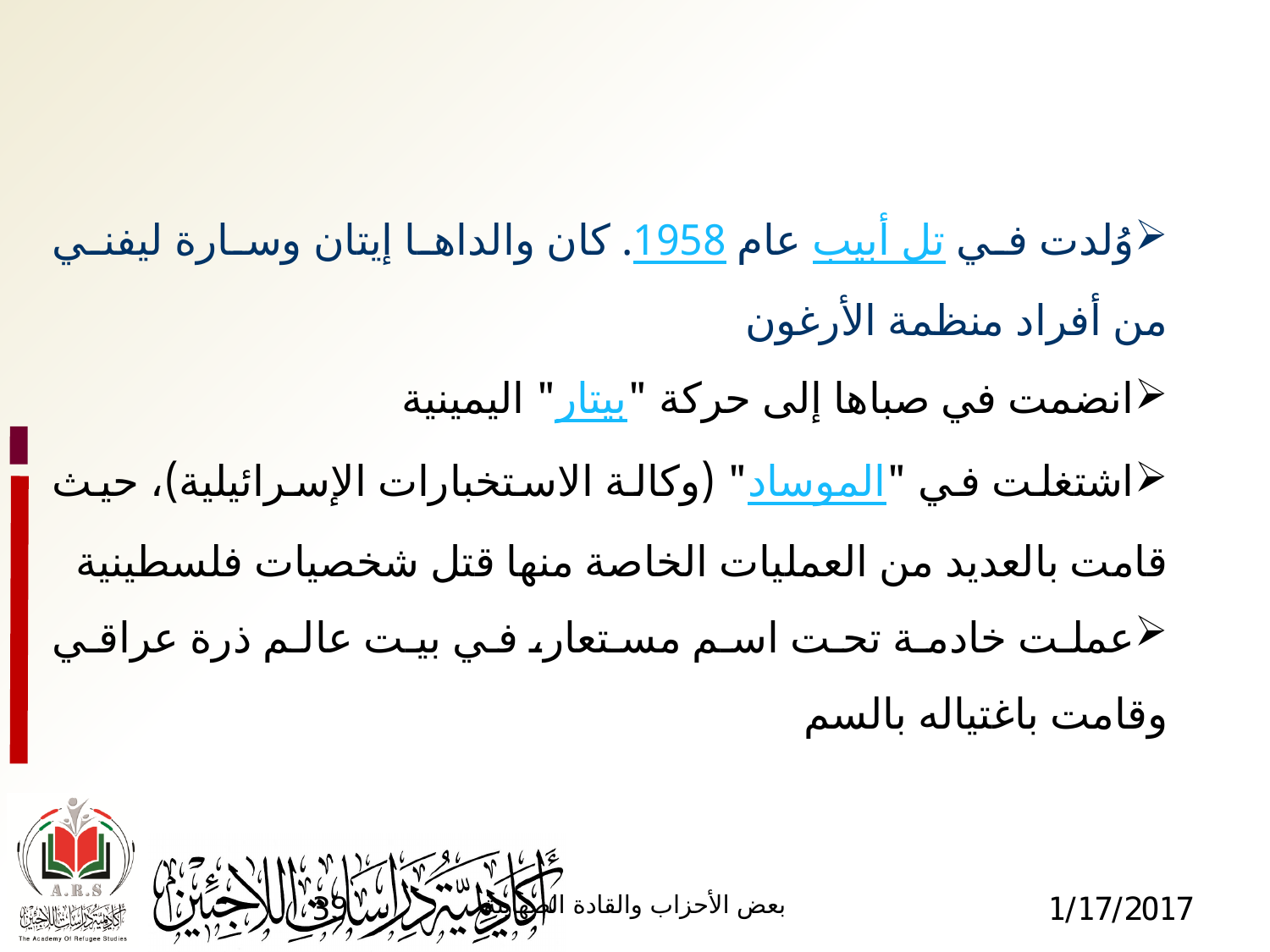

وُلدت في تل أبيب عام 1958. كان والداها إيتان وسارة ليفني من أفراد منظمة الأرغون
انضمت في صباها إلى حركة "بيتار" اليمينية
اشتغلت في "الموساد" (وكالة الاستخبارات الإسرائيلية)، حيث قامت بالعديد من العمليات الخاصة منها قتل شخصيات فلسطينية
عملت خادمة تحت اسم مستعار، في بيت عالم ذرة عراقي وقامت باغتياله بالسم
39
بعض الأحزاب والقادة الصهاينة
1/17/2017